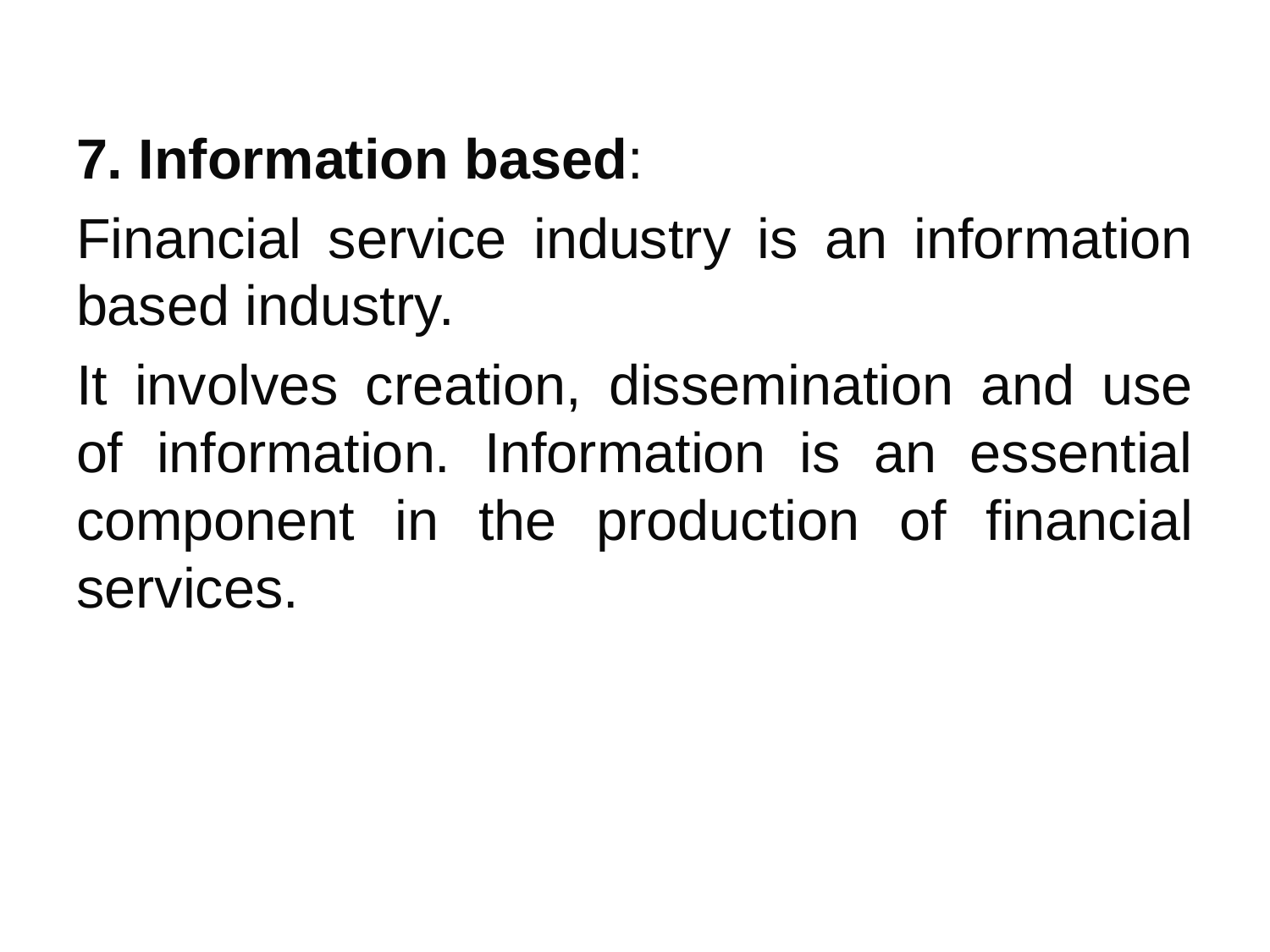

7. Information based:
Financial service industry is an information based industry.
It involves creation, dissemination and use of information. Information is an essential component in the production of financial services.